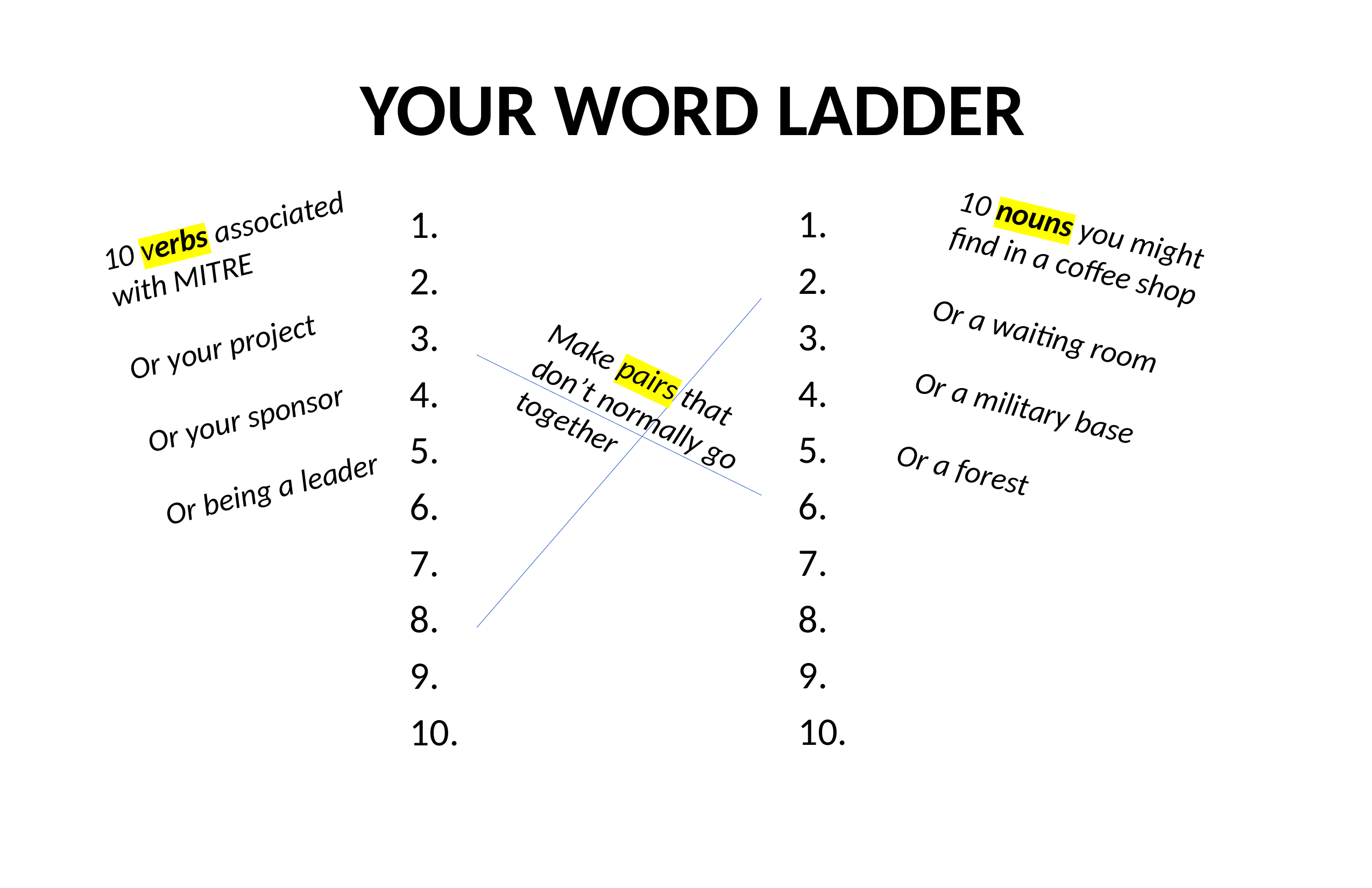

YOUR WORD LADDER
10 verbs associated with MITRE

Or your project

Or your sponsor

Or being a leader

10 nouns you might find in a coffee shop

Or a waiting room

Or a military base

Or a forest
Make pairs that don’t normally go together